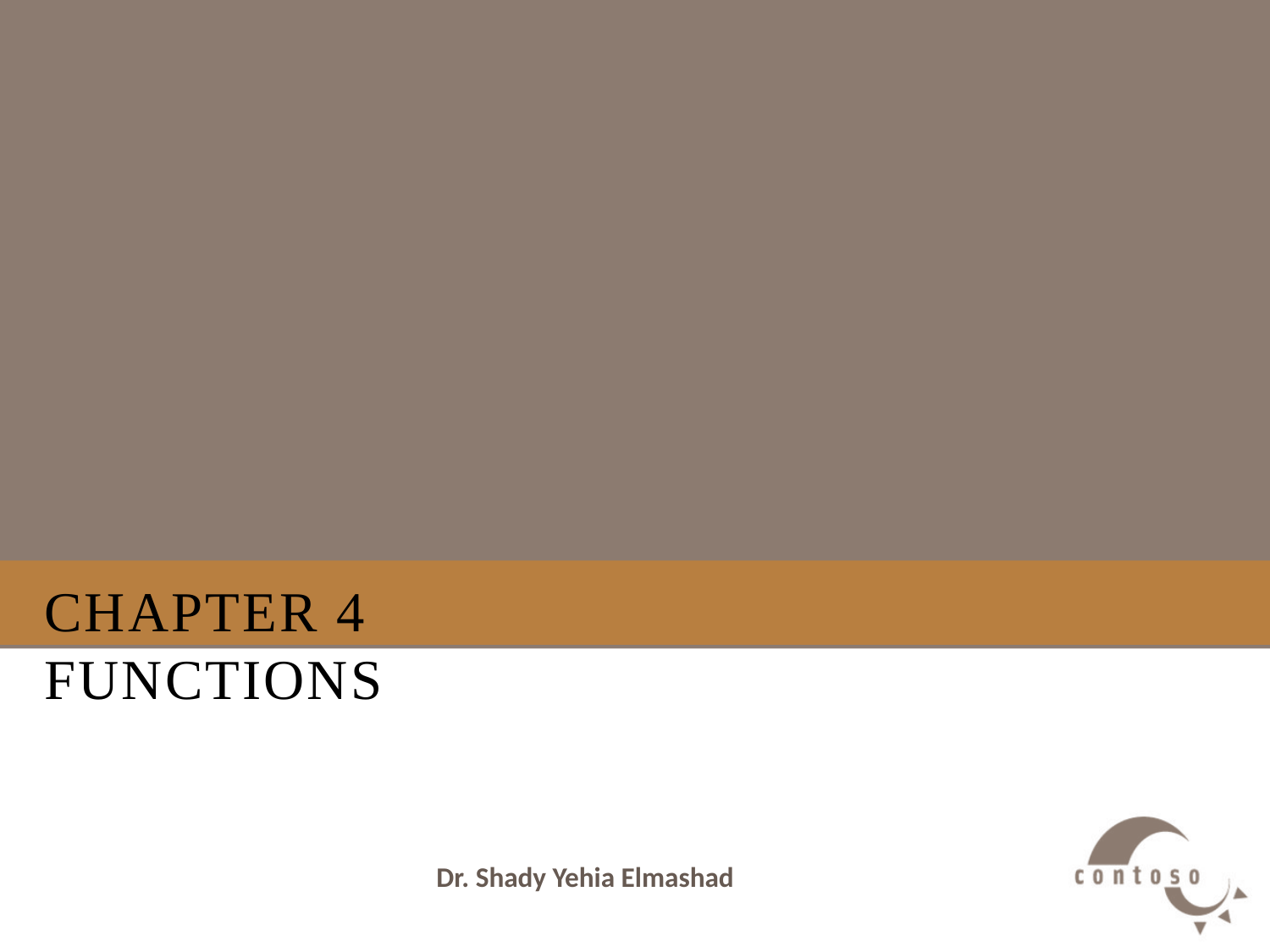

# Chapter 4 Functions
Dr. Shady Yehia Elmashad